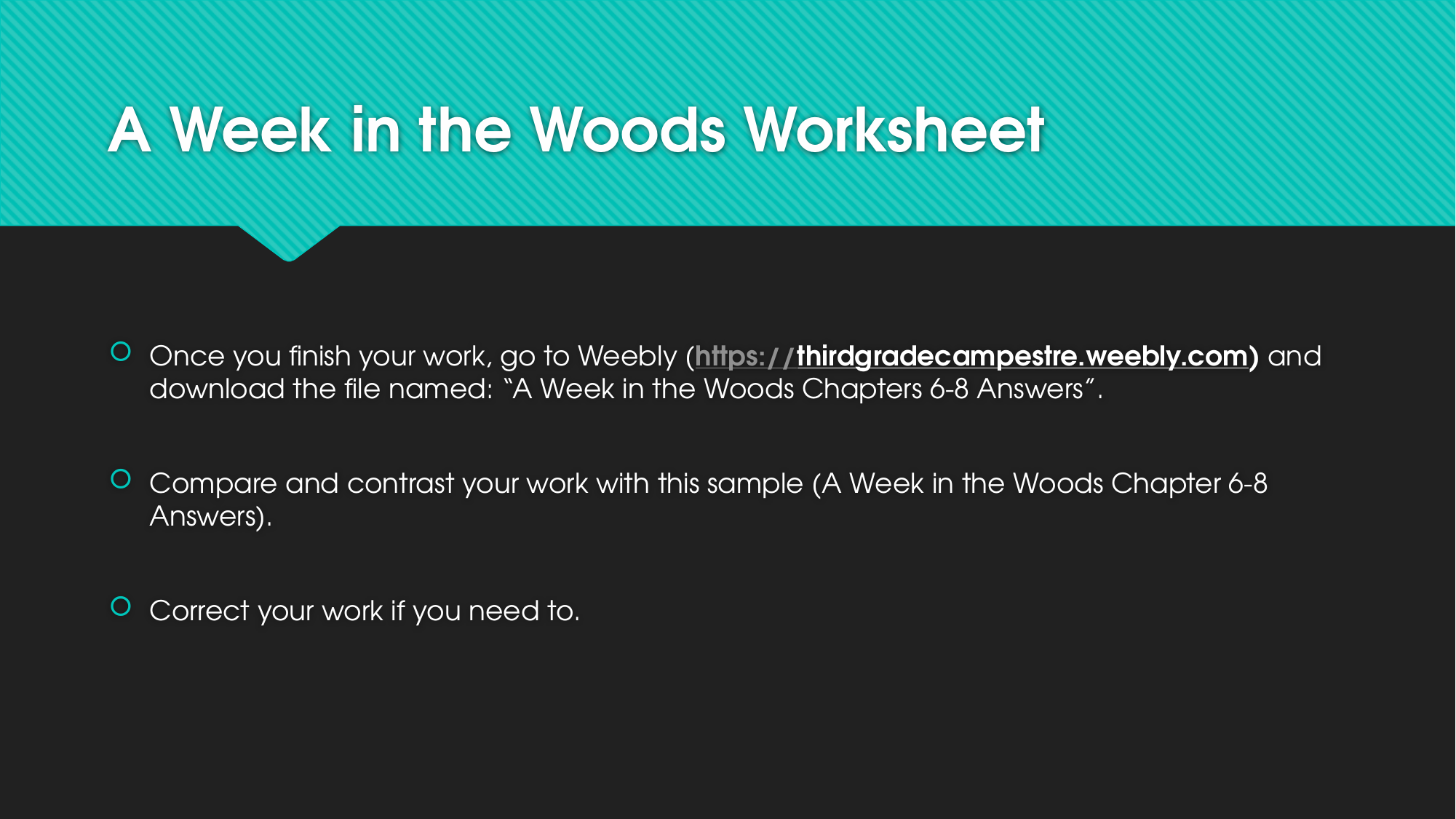

# A Week in the Woods Worksheet
Once you finish your work, go to Weebly (https://thirdgradecampestre.weebly.com) and download the file named: “A Week in the Woods Chapters 6-8 Answers”.

Compare and contrast your work with this sample (A Week in the Woods Chapter 6-8 Answers).

Correct your work if you need to.